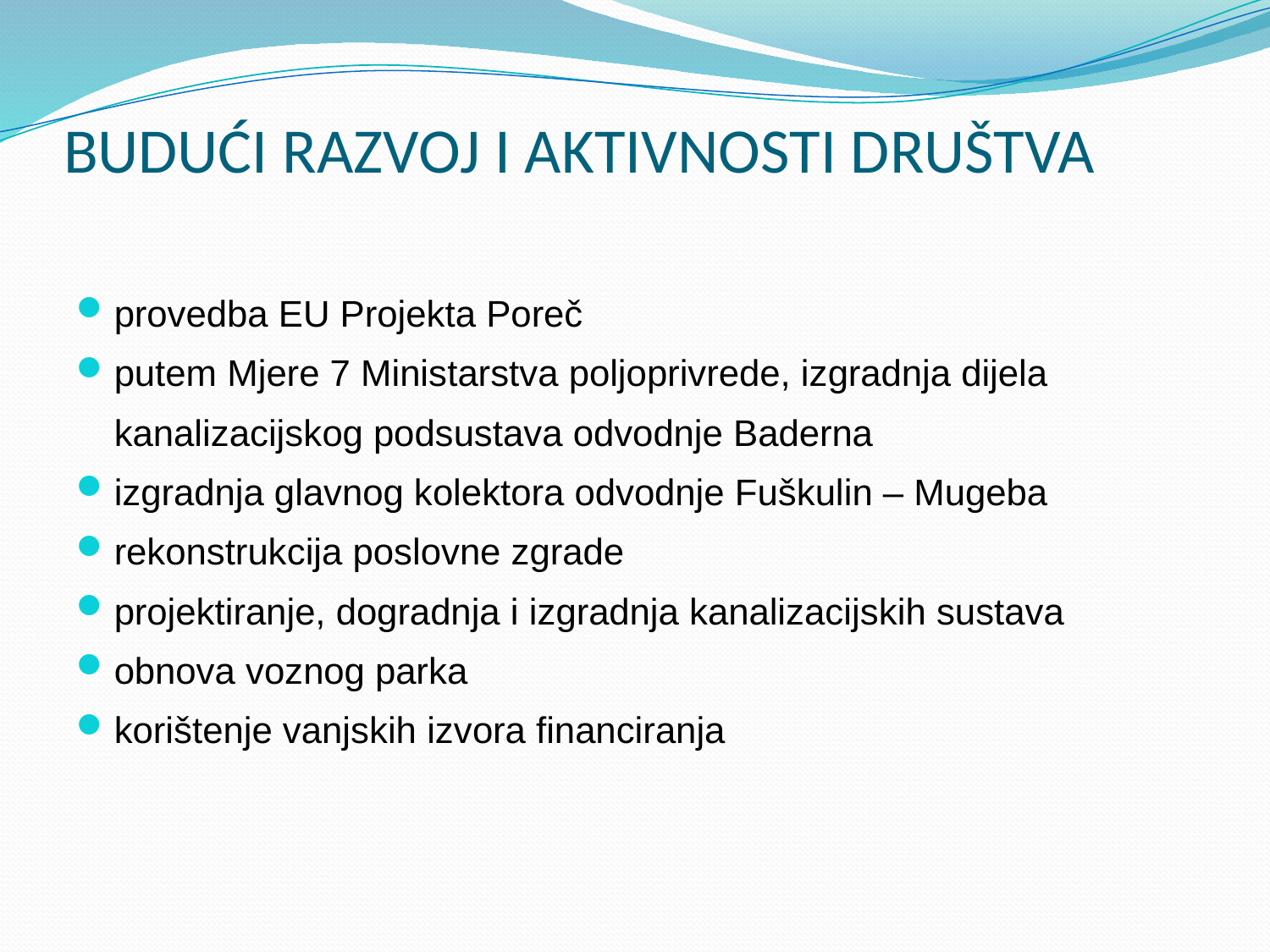

# BUDUĆI RAZVOJ I AKTIVNOSTI DRUŠTVA
provedba EU Projekta Poreč
putem Mjere 7 Ministarstva poljoprivrede, izgradnja dijela kanalizacijskog podsustava odvodnje Baderna
izgradnja glavnog kolektora odvodnje Fuškulin – Mugeba
rekonstrukcija poslovne zgrade
projektiranje, dogradnja i izgradnja kanalizacijskih sustava
obnova voznog parka
korištenje vanjskih izvora financiranja